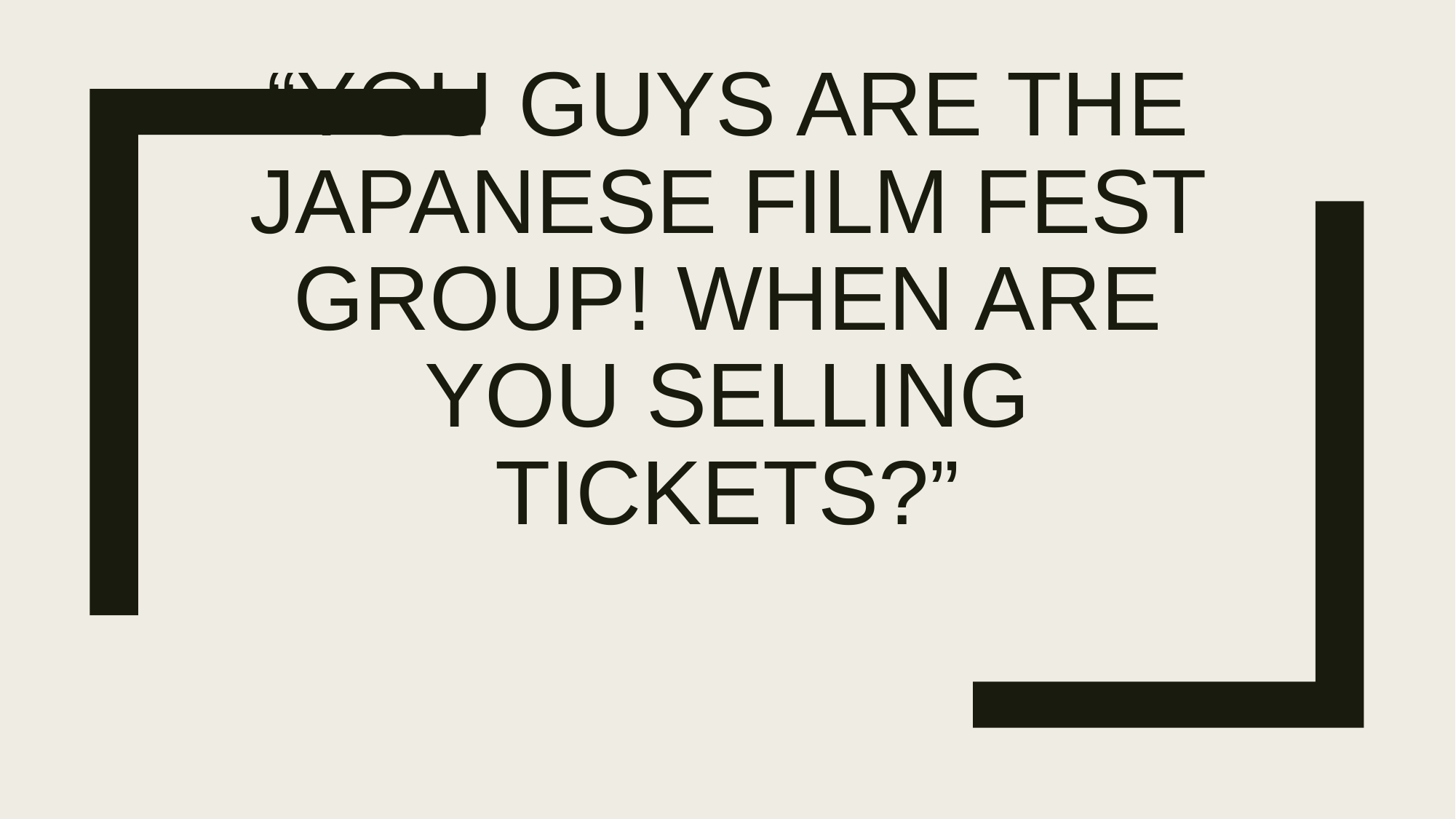

# “You guys are the Japanese film fest group! When are you selling tickets?”